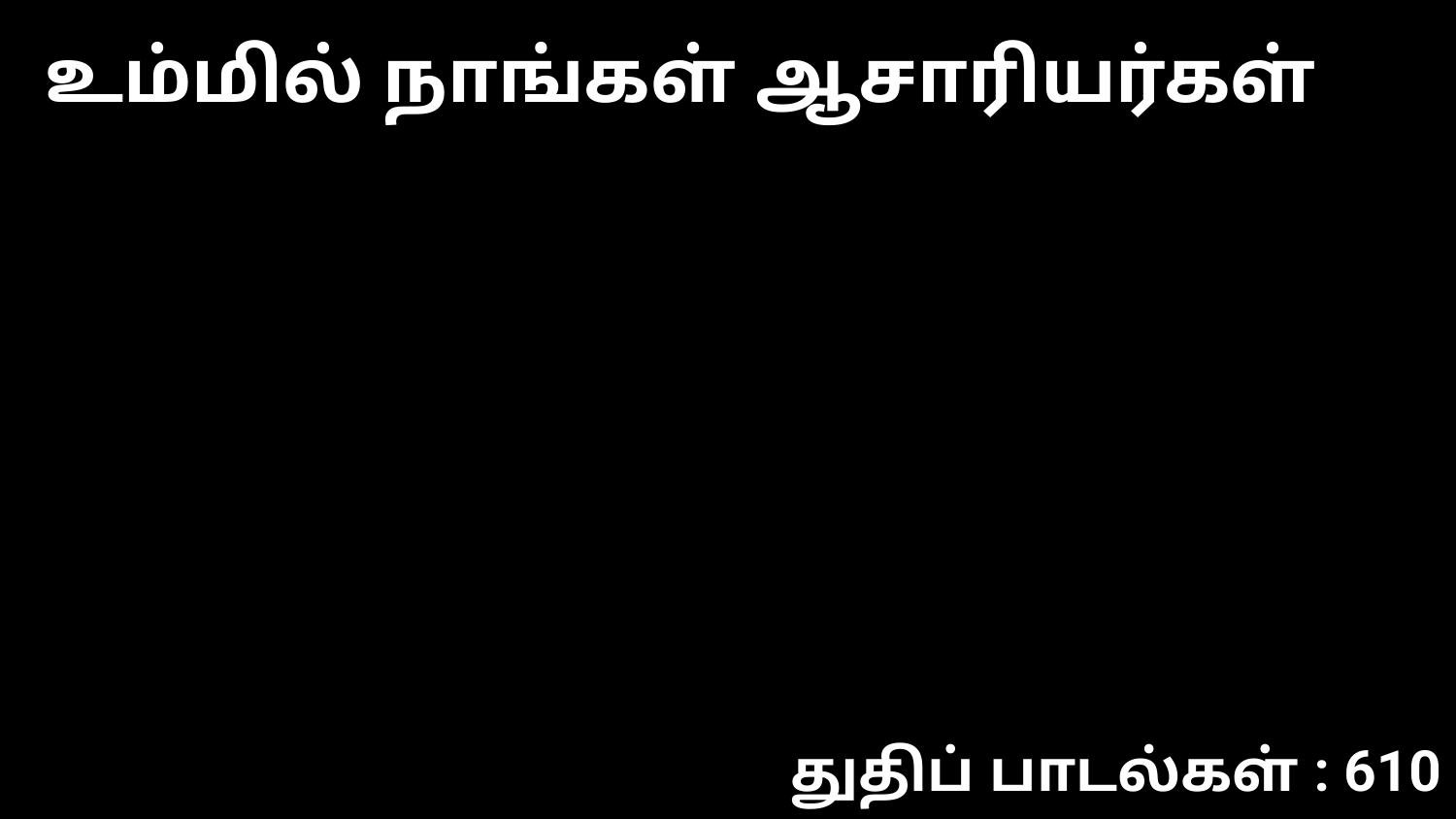

உம்மில் நாங்கள் ஆசாரியர்கள்
துதிப் பாடல்கள் : 610